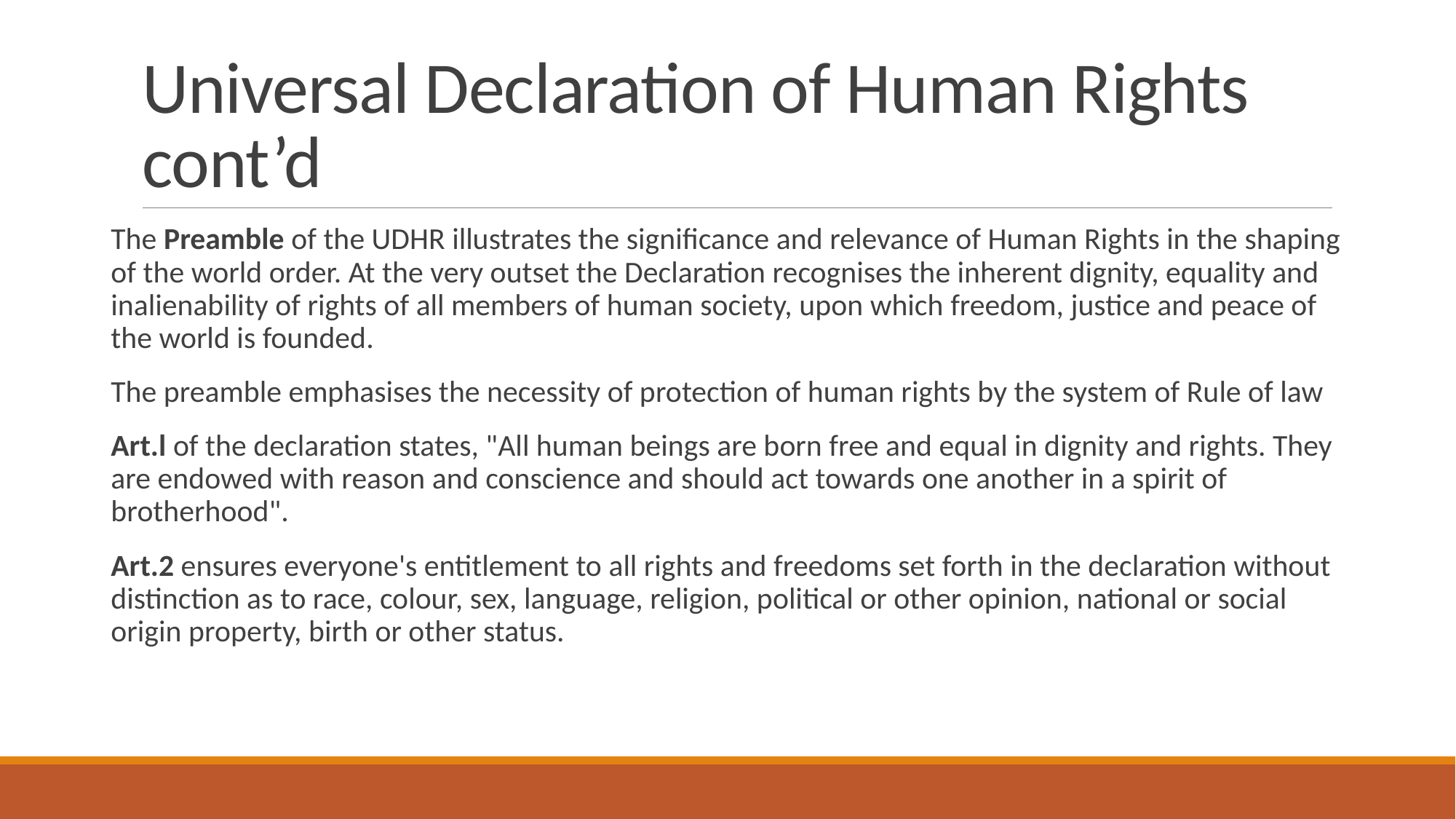

# Universal Declaration of Human Rights cont’d
The Preamble of the UDHR illustrates the significance and relevance of Human Rights in the shaping of the world order. At the very outset the Declaration recognises the inherent dignity, equality and inalienability of rights of all members of human society, upon which freedom, justice and peace of the world is founded.
The preamble emphasises the necessity of protection of human rights by the system of Rule of law
Art.l of the declaration states, "All human beings are born free and equal in dignity and rights. They are endowed with reason and conscience and should act towards one another in a spirit of brotherhood".
Art.2 ensures everyone's entitlement to all rights and freedoms set forth in the declaration without distinction as to race, colour, sex, language, religion, political or other opinion, national or social origin property, birth or other status.